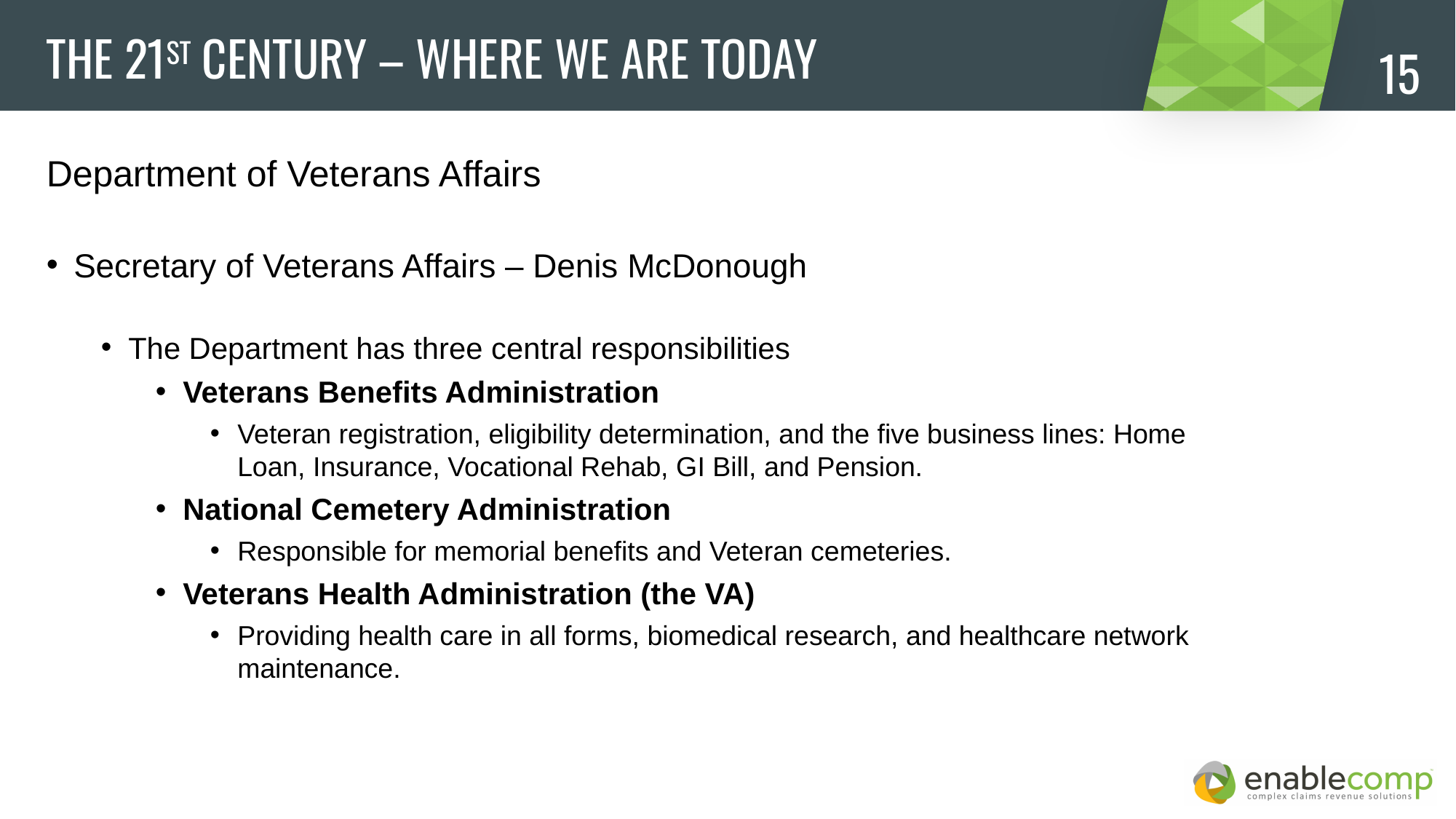

The 21st Century – Where we Are Today
15
Department of Veterans Affairs

Secretary of Veterans Affairs – Denis McDonough

The Department has three central responsibilities
Veterans Benefits Administration
Veteran registration, eligibility determination, and the five business lines: Home Loan, Insurance, Vocational Rehab, GI Bill, and Pension.
National Cemetery Administration
Responsible for memorial benefits and Veteran cemeteries.
Veterans Health Administration (the VA)
Providing health care in all forms, biomedical research, and healthcare network maintenance.